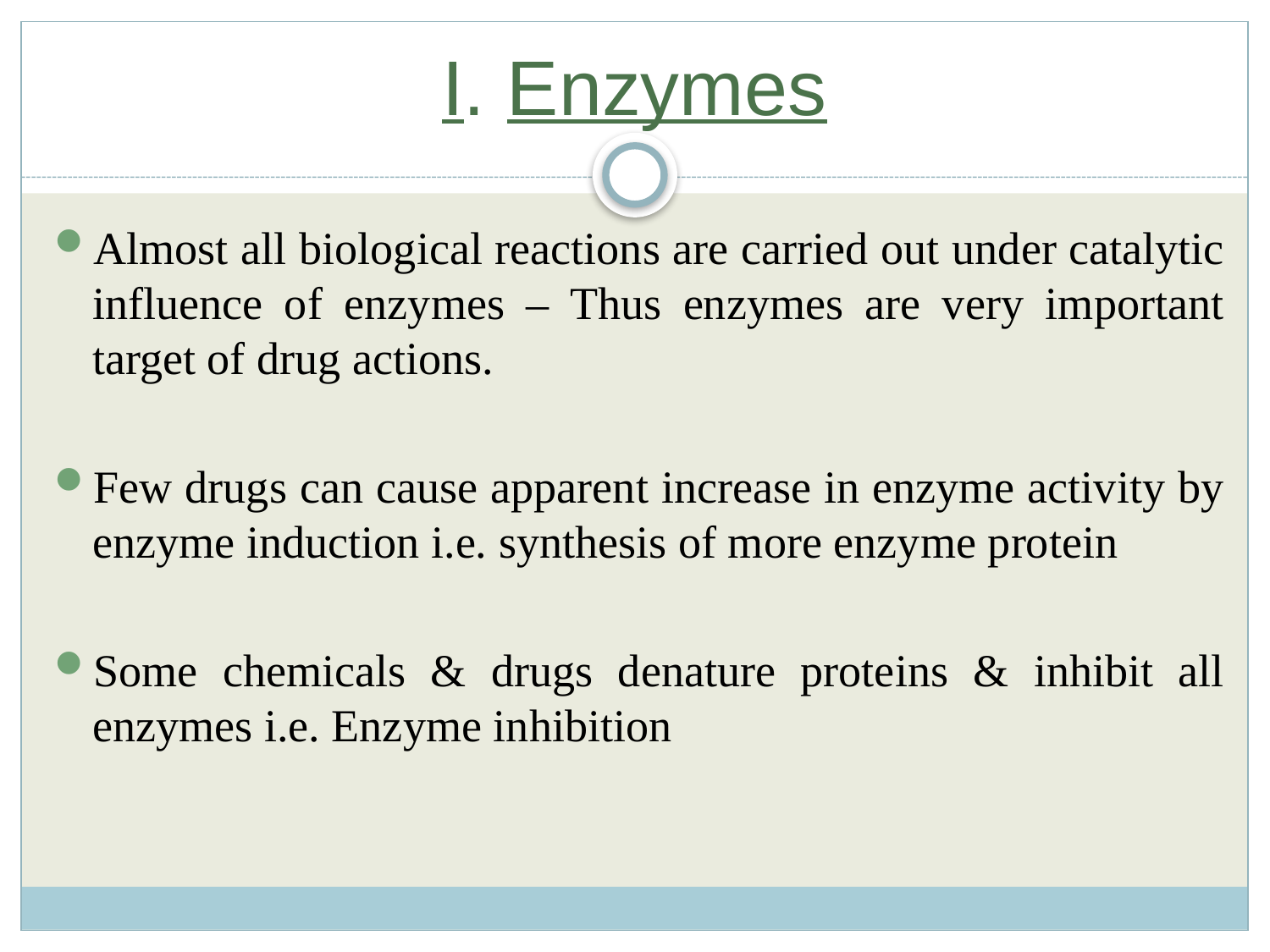

# I. Enzymes
Almost all biological reactions are carried out under catalytic influence of enzymes – Thus enzymes are very important target of drug actions.

Few drugs can cause apparent increase in enzyme activity by enzyme induction i.e. synthesis of more enzyme protein

Some chemicals & drugs denature proteins & inhibit all enzymes i.e. Enzyme inhibition